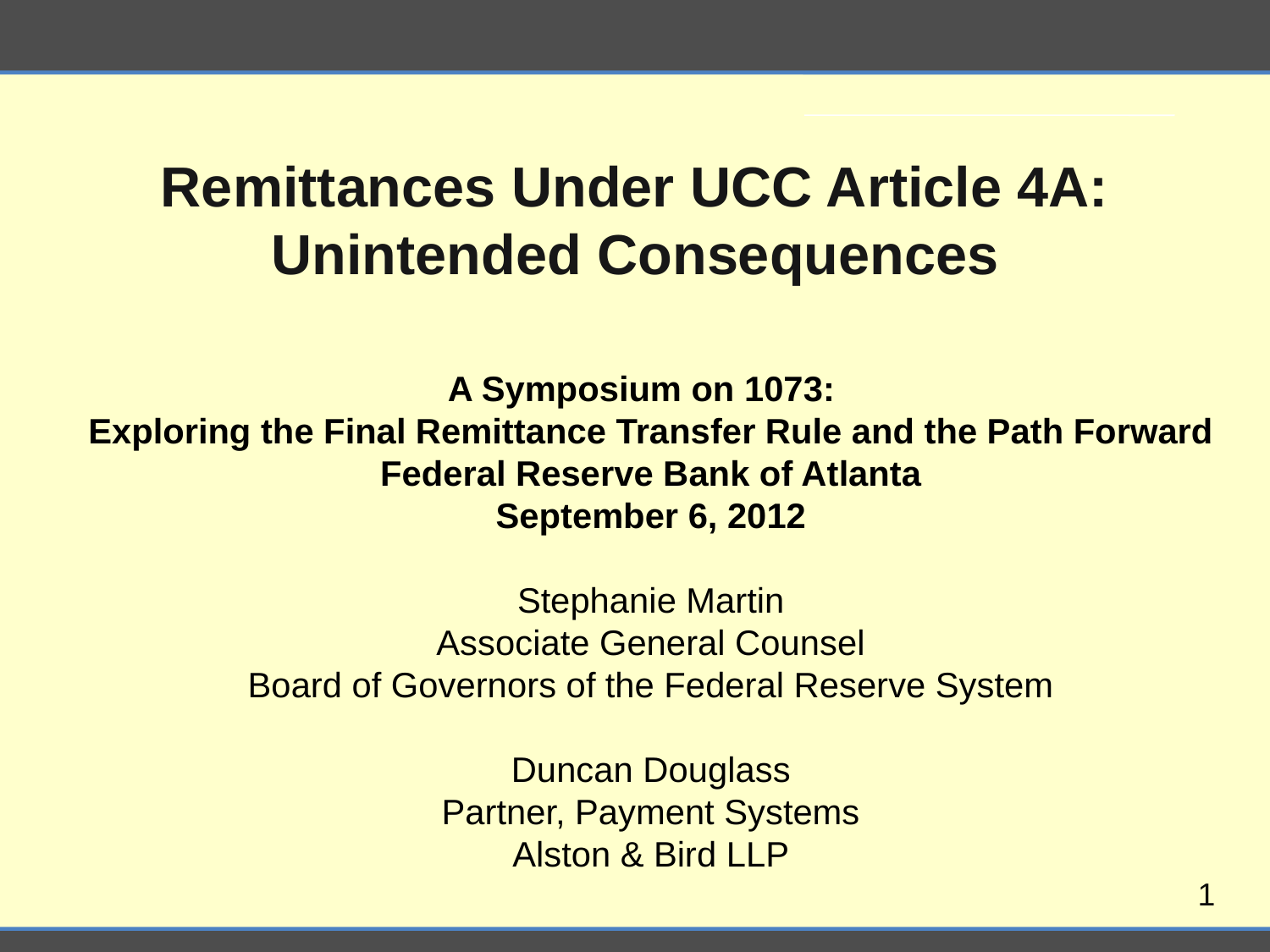

# Remittances Under UCC Article 4A: Unintended Consequences

A Symposium on 1073:
Exploring the Final Remittance Transfer Rule and the Path Forward
Federal Reserve Bank of Atlanta
September 6, 2012

Stephanie Martin
Associate General Counsel
Board of Governors of the Federal Reserve System

Duncan Douglass
Partner, Payment Systems
Alston & Bird LLP

1